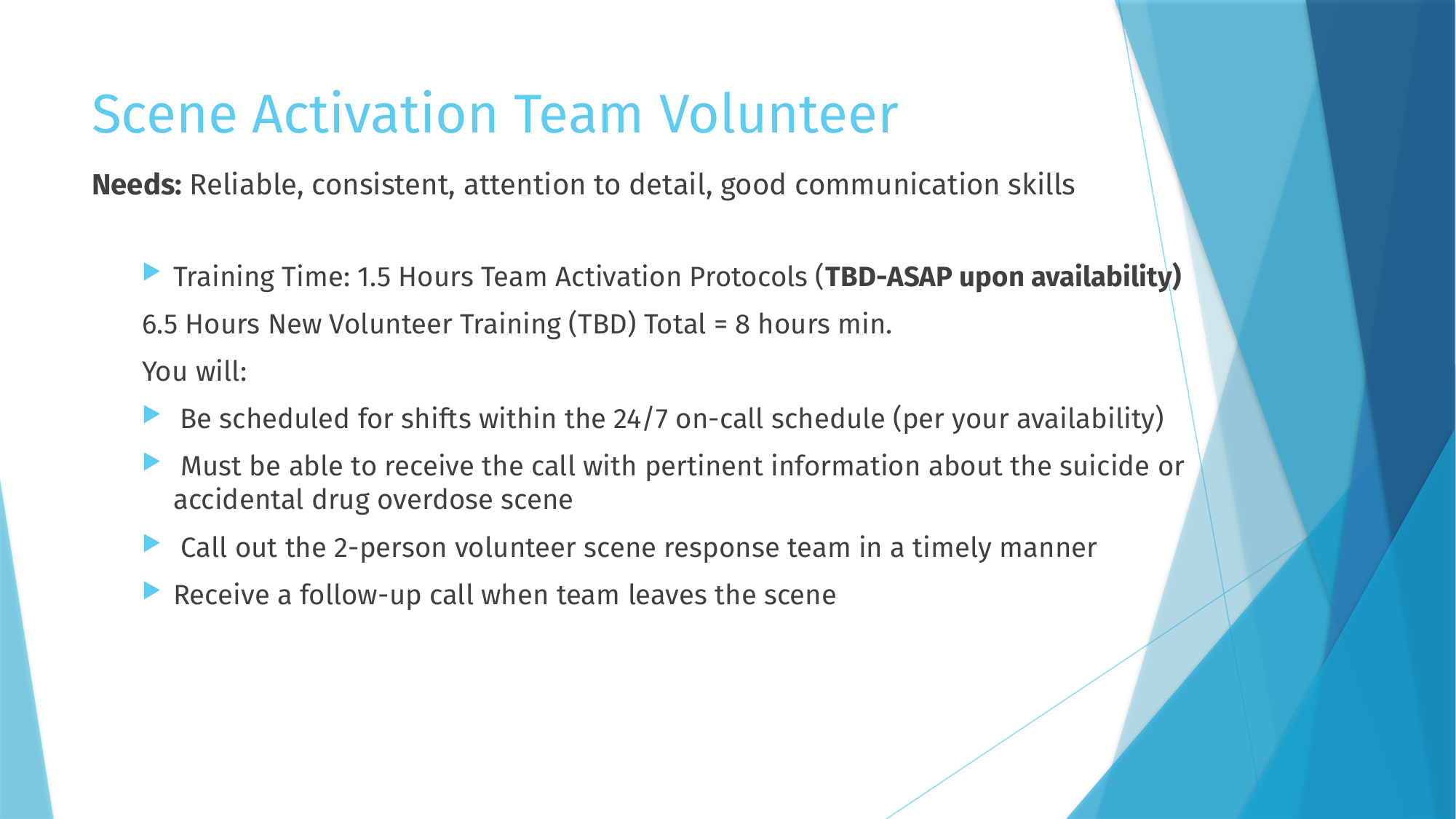

# Scene Activation Team Volunteer
Needs: Reliable, consistent, attention to detail, good communication skills

Training Time: 1.5 Hours Team Activation Protocols (TBD-ASAP upon availability)
6.5 Hours New Volunteer Training (TBD) Total = 8 hours min.
You will:
 Be scheduled for shifts within the 24/7 on-call schedule (per your availability)
 Must be able to receive the call with pertinent information about the suicide or accidental drug overdose scene
 Call out the 2-person volunteer scene response team in a timely manner
Receive a follow-up call when team leaves the scene